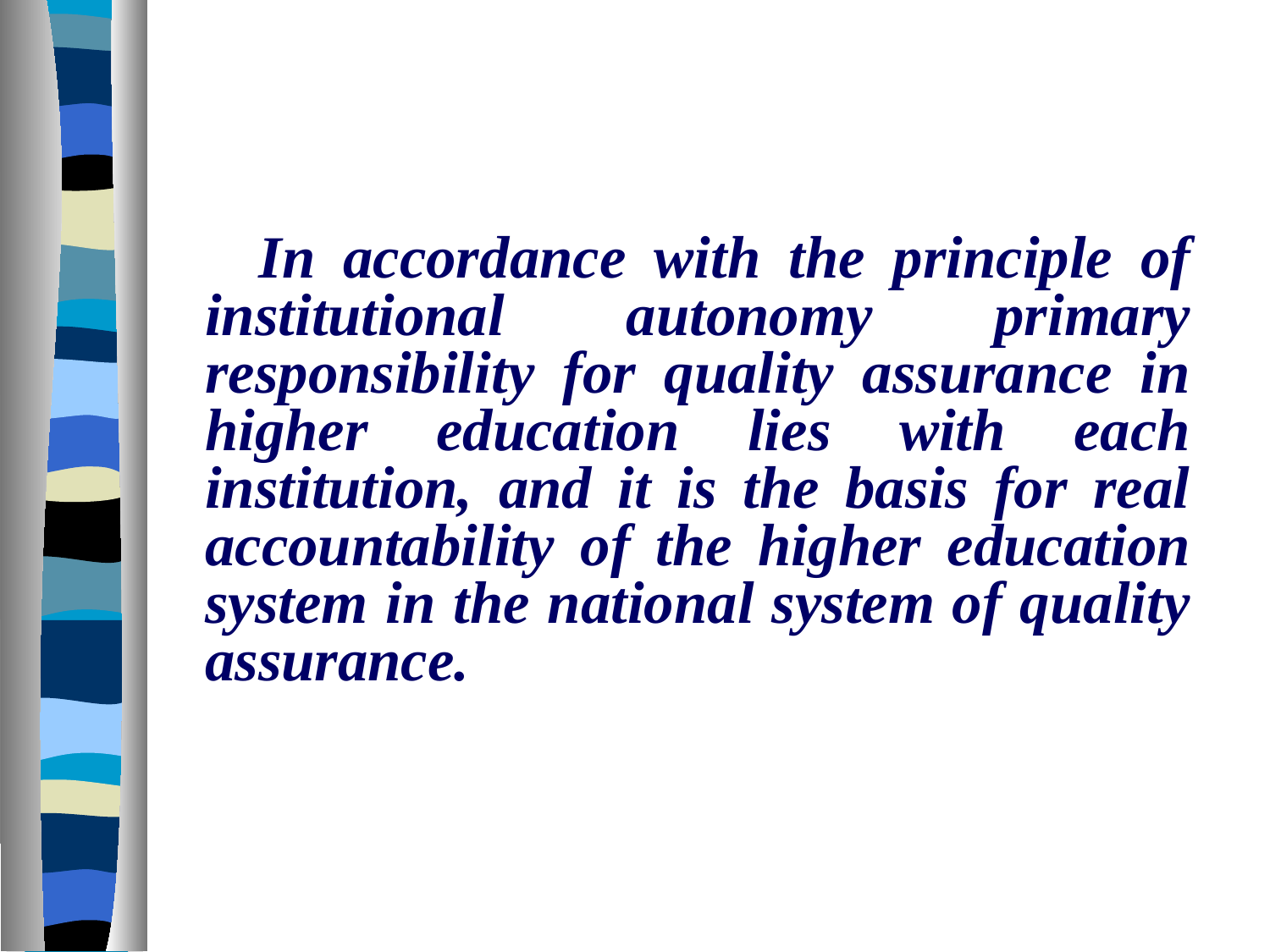

In accordance with the principle of institutional autonomy primary responsibility for quality assurance in higher education lies with each institution, and it is the basis for real accountability of the higher education system in the national system of quality assurance.